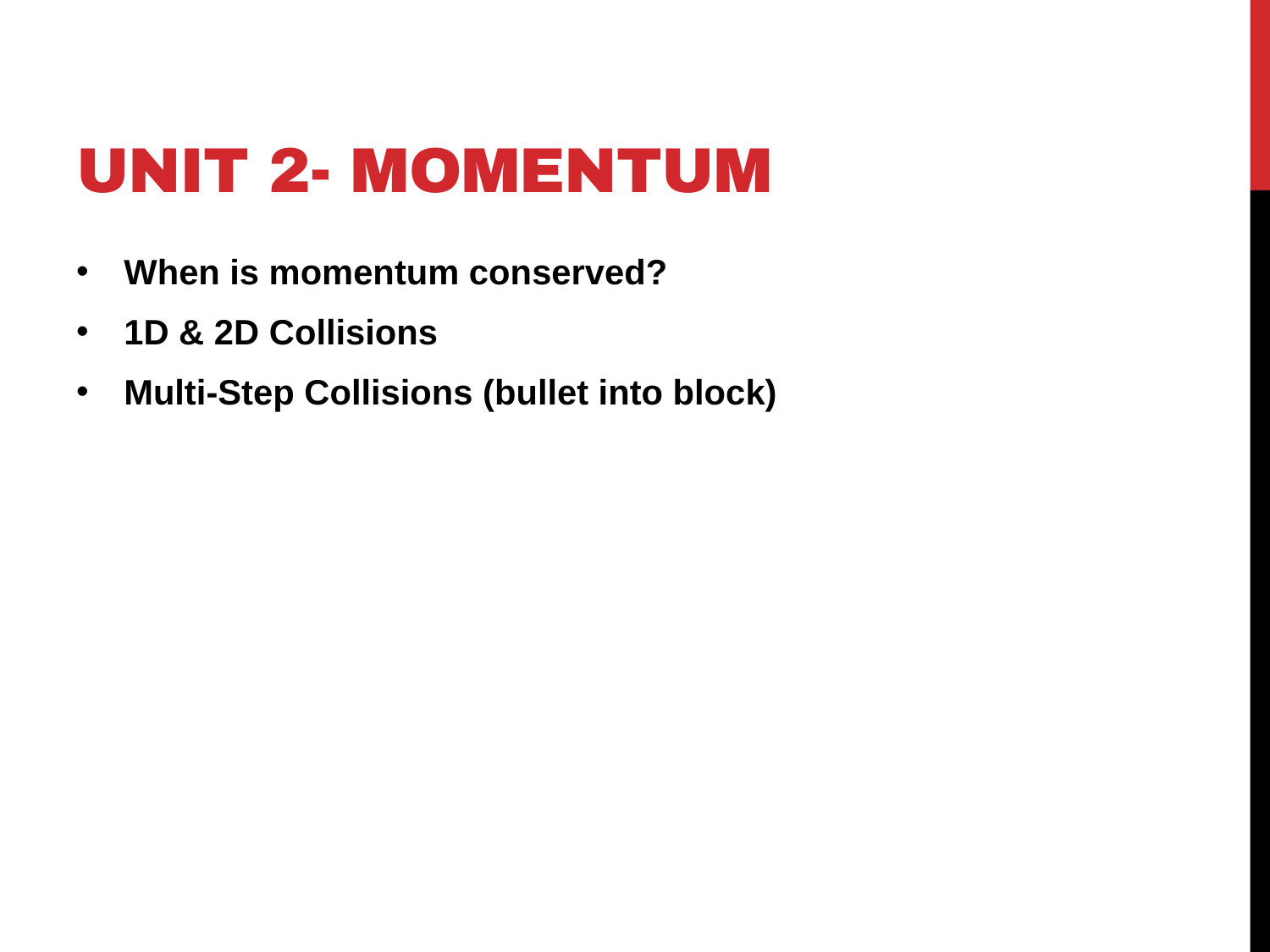

# Unit 2- Momentum
When is momentum conserved?
1D & 2D Collisions
Multi-Step Collisions (bullet into block)